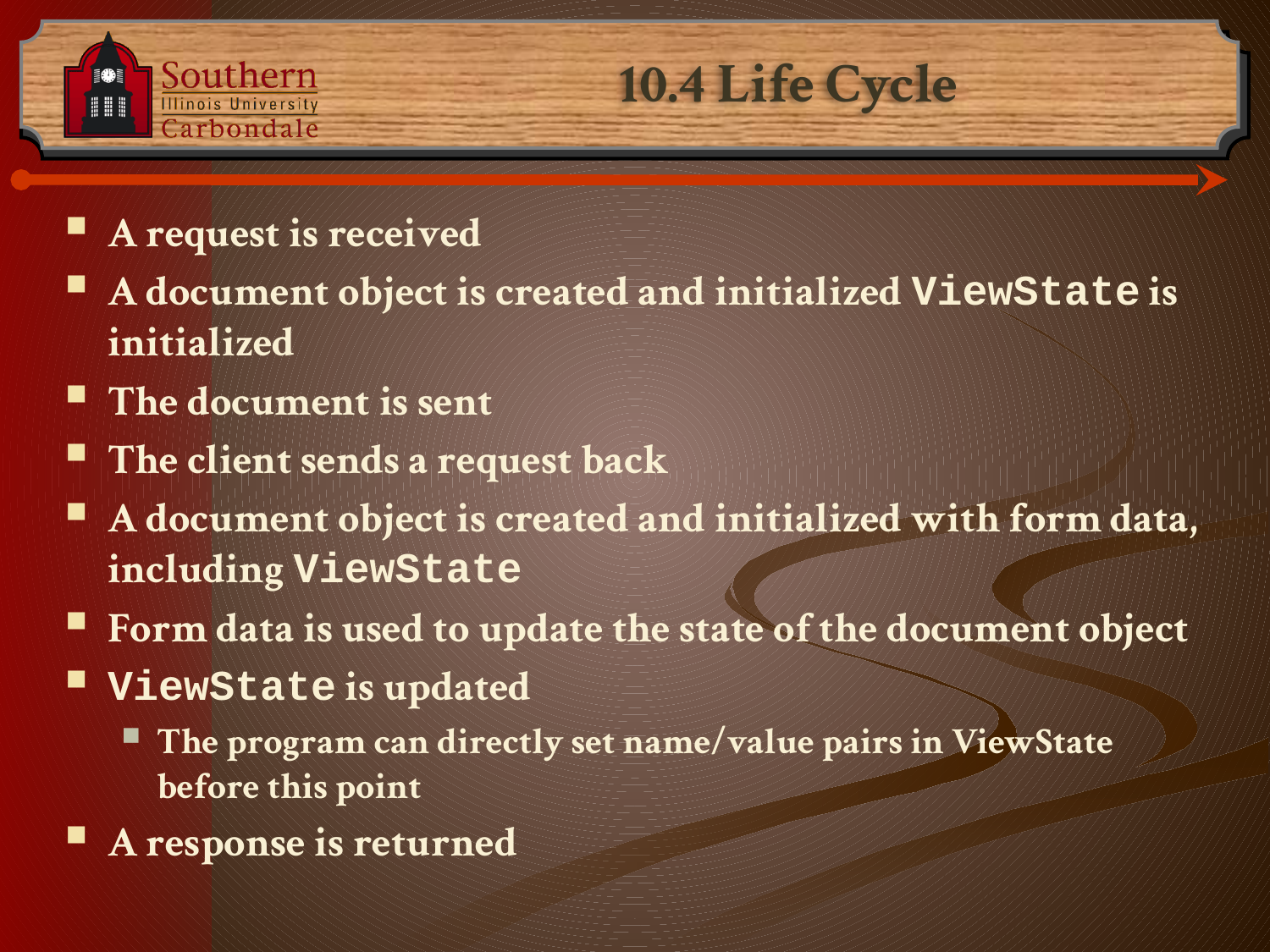

# 10.4 Life Cycle
A request is received
A document object is created and initialized ViewState is initialized
The document is sent
The client sends a request back
A document object is created and initialized with form data, including ViewState
Form data is used to update the state of the document object
ViewState is updated
The program can directly set name/value pairs in ViewState before this point
A response is returned